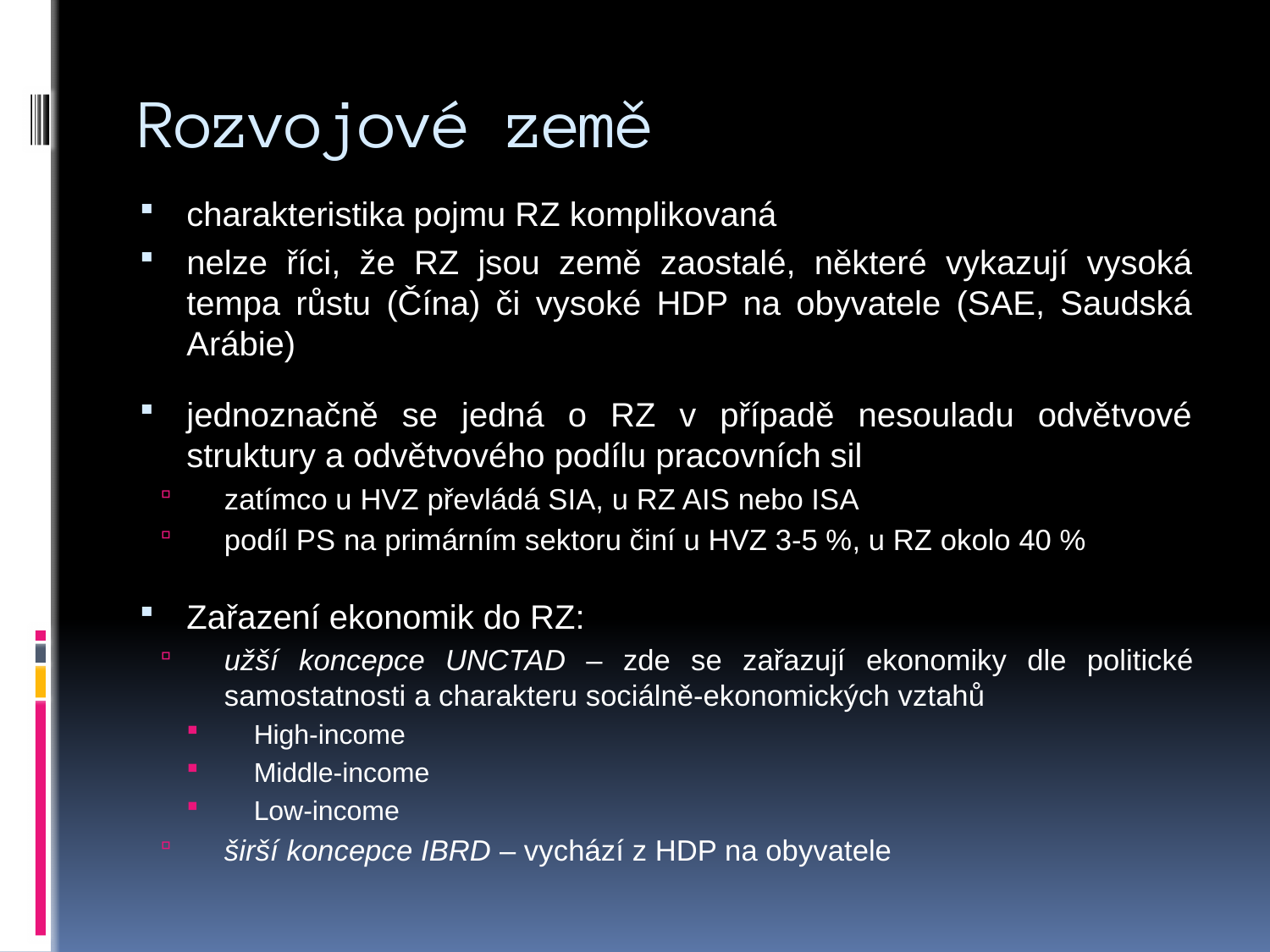

# Rozvojové země
charakteristika pojmu RZ komplikovaná
nelze říci, že RZ jsou země zaostalé, některé vykazují vysoká tempa růstu (Čína) či vysoké HDP na obyvatele (SAE, Saudská Arábie)

jednoznačně se jedná o RZ v případě nesouladu odvětvové struktury a odvětvového podílu pracovních sil
zatímco u HVZ převládá SIA, u RZ AIS nebo ISA
podíl PS na primárním sektoru činí u HVZ 3-5 %, u RZ okolo 40 %

Zařazení ekonomik do RZ:
užší koncepce UNCTAD – zde se zařazují ekonomiky dle politické samostatnosti a charakteru sociálně-ekonomických vztahů
High-income
Middle-income
Low-income
širší koncepce IBRD – vychází z HDP na obyvatele